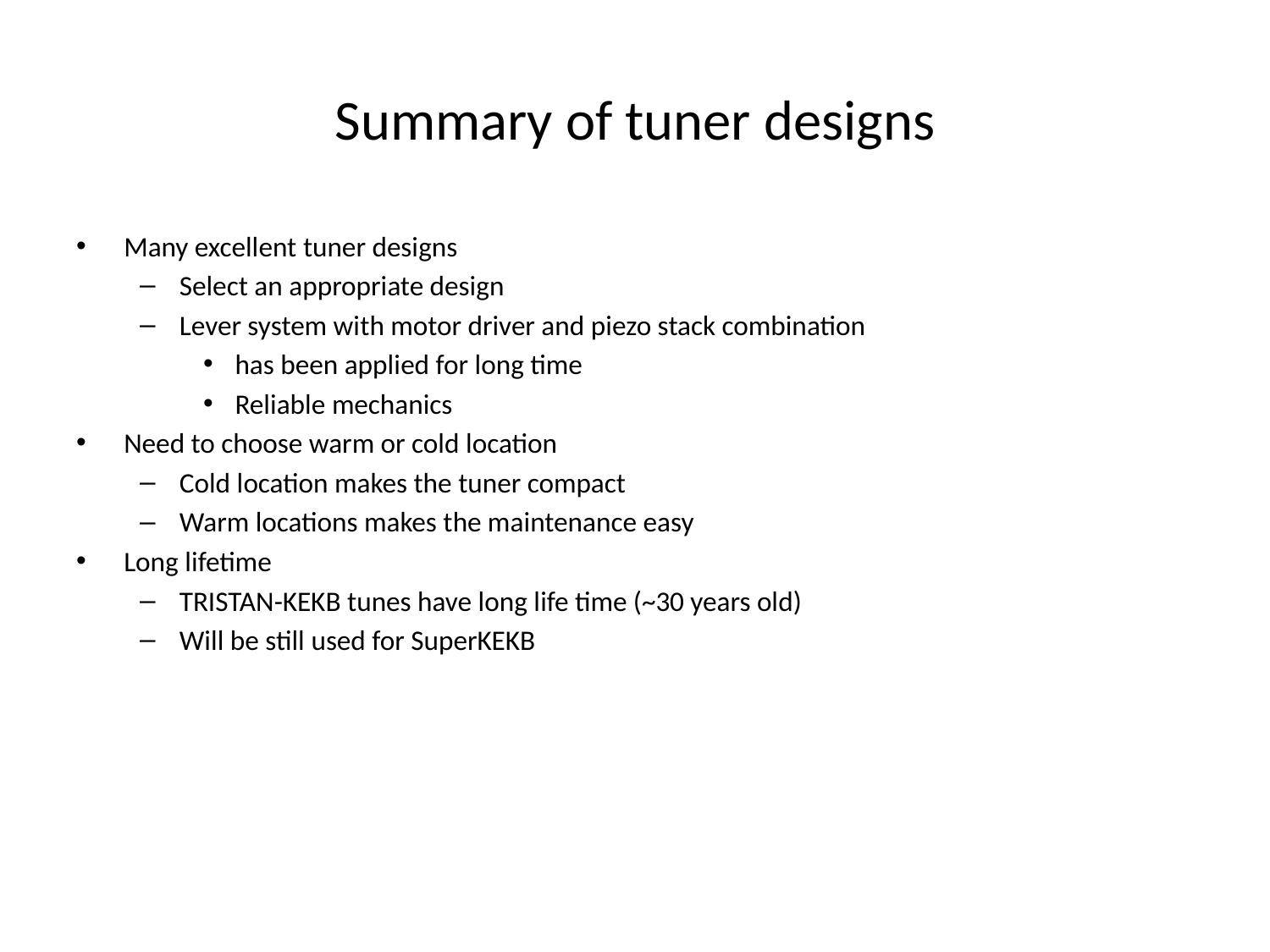

# Summary of tuner designs
Many excellent tuner designs
Select an appropriate design
Lever system with motor driver and piezo stack combination
has been applied for long time
Reliable mechanics
Need to choose warm or cold location
Cold location makes the tuner compact
Warm locations makes the maintenance easy
Long lifetime
TRISTAN-KEKB tunes have long life time (~30 years old)
Will be still used for SuperKEKB